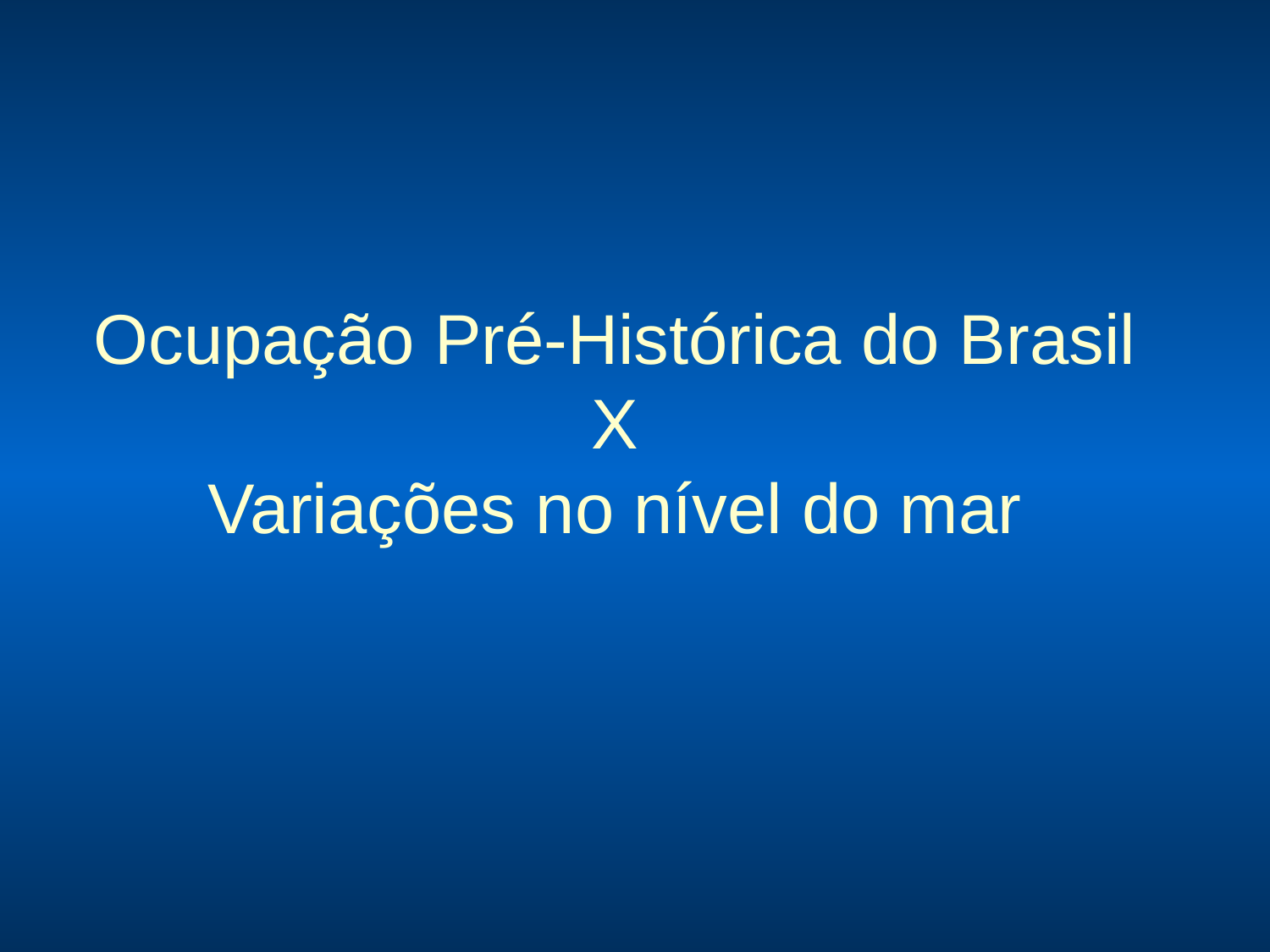

Ocupação Pré-Histórica do Brasil
X
Variações no nível do mar